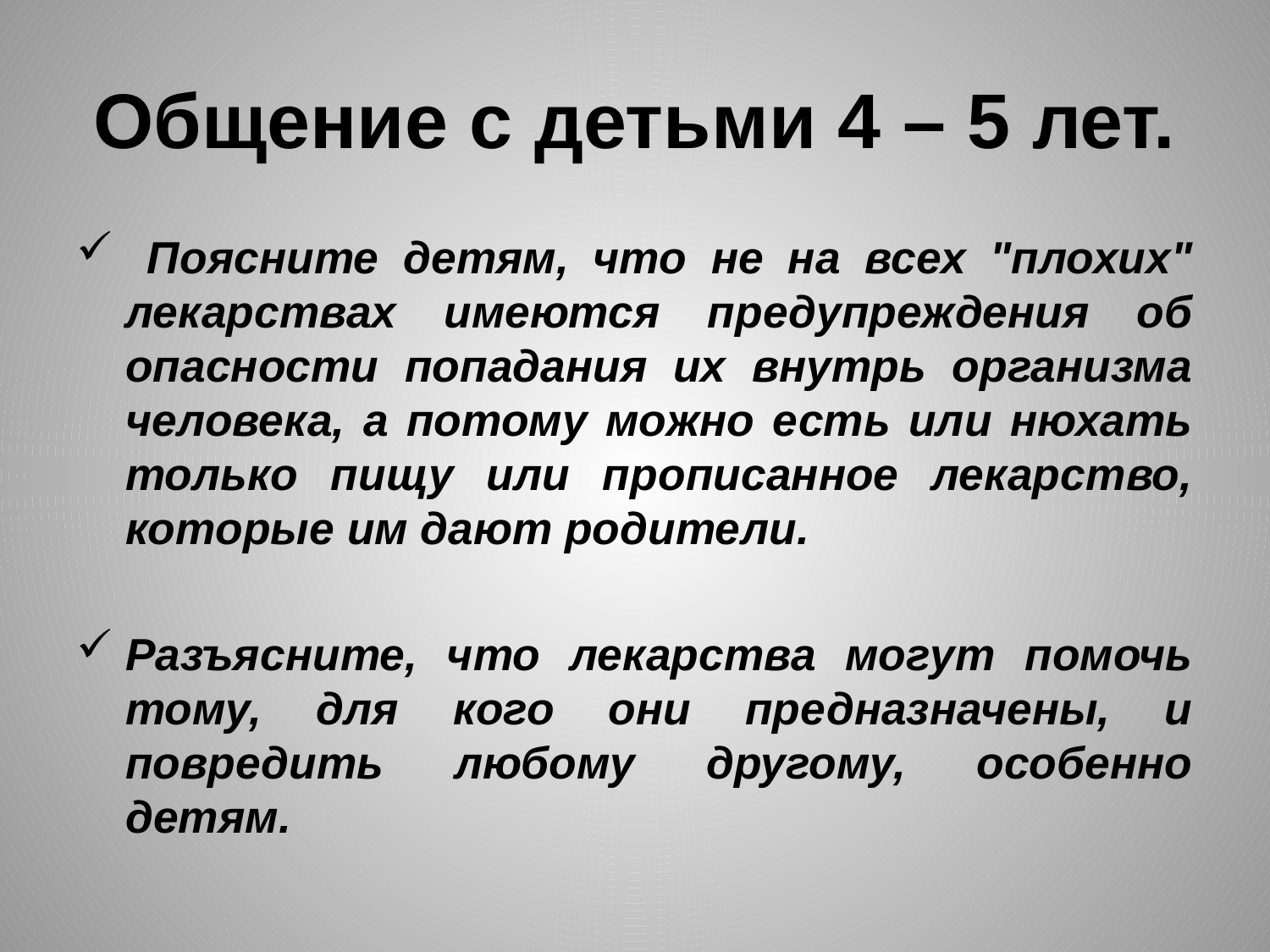

# Общение с детьми 4 – 5 лет.
 Поясните детям, что не на всех "плохих" лекарствах имеются предупреждения об опасности попадания их внутрь организма человека, а потому можно есть или нюхать только пищу или прописанное лекарство, которые им дают родители.

Разъясните, что лекарства могут помочь тому, для кого они предназначены, и повредить любому другому, особенно детям.